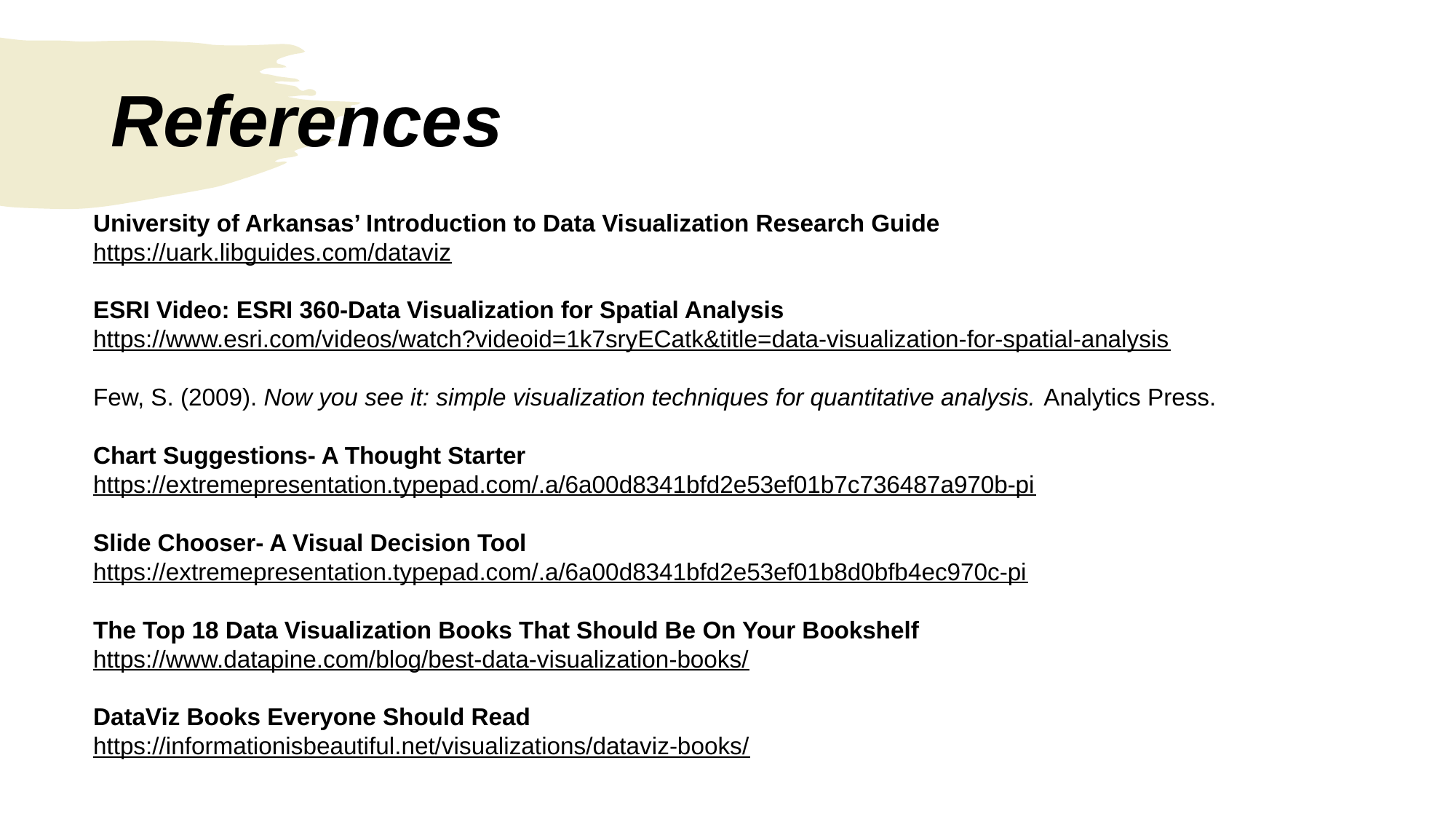

# References
University of Arkansas’ Introduction to Data Visualization Research Guide
https://uark.libguides.com/dataviz

ESRI Video: ESRI 360-Data Visualization for Spatial Analysis
https://www.esri.com/videos/watch?videoid=1k7sryECatk&title=data-visualization-for-spatial-analysis

Few, S. (2009). Now you see it: simple visualization techniques for quantitative analysis. Analytics Press.

Chart Suggestions- A Thought Starter
https://extremepresentation.typepad.com/.a/6a00d8341bfd2e53ef01b7c736487a970b-pi

Slide Chooser- A Visual Decision Tool
https://extremepresentation.typepad.com/.a/6a00d8341bfd2e53ef01b8d0bfb4ec970c-pi

The Top 18 Data Visualization Books That Should Be On Your Bookshelf
https://www.datapine.com/blog/best-data-visualization-books/

DataViz Books Everyone Should Read
https://informationisbeautiful.net/visualizations/dataviz-books/